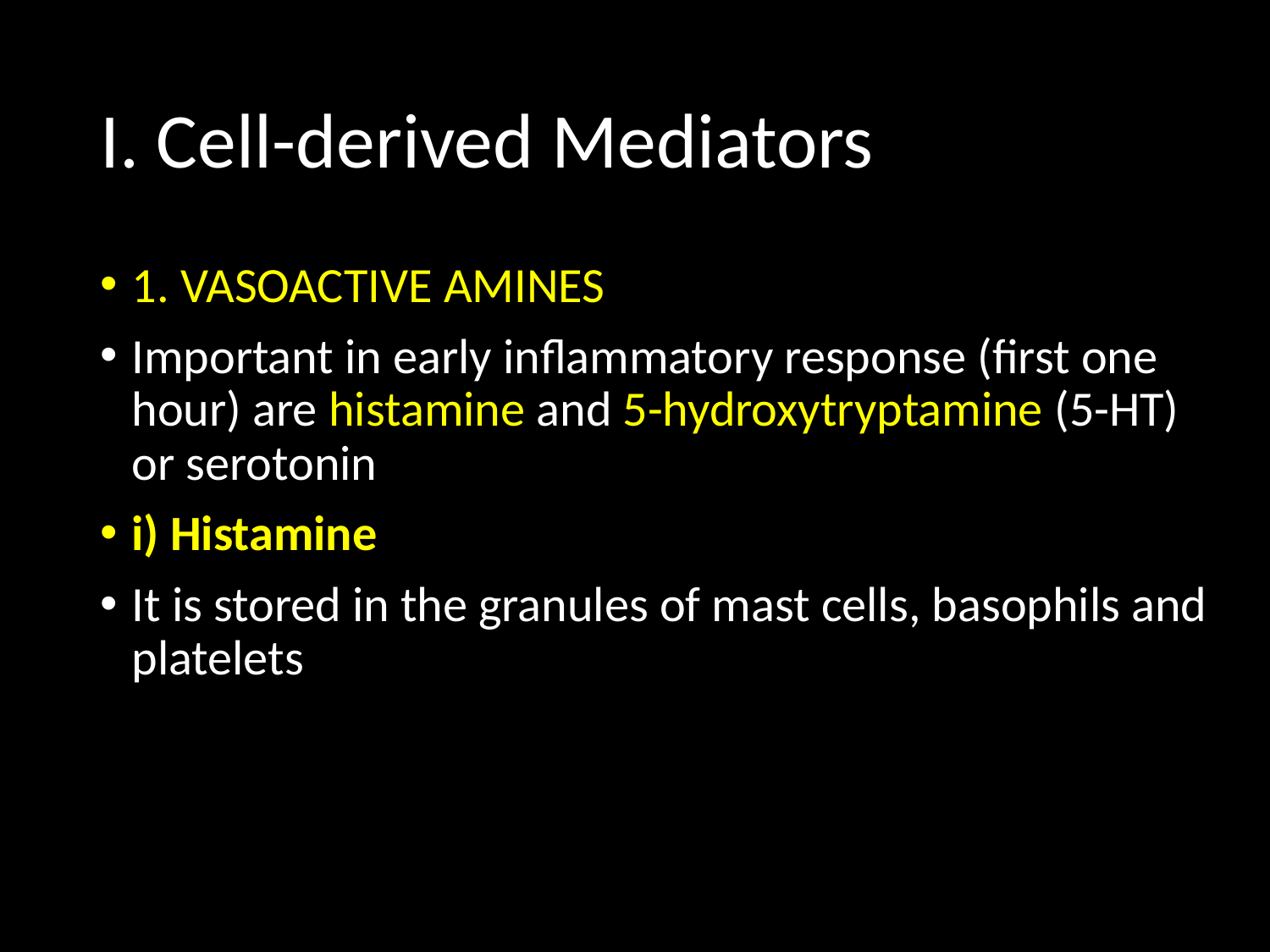

# I. Cell-derived Mediators
1. VASOACTIVE AMINES
Important in early inflammatory response (first one hour) are histamine and 5-hydroxytryptamine (5-HT) or serotonin
i) Histamine
It is stored in the granules of mast cells, basophils and platelets